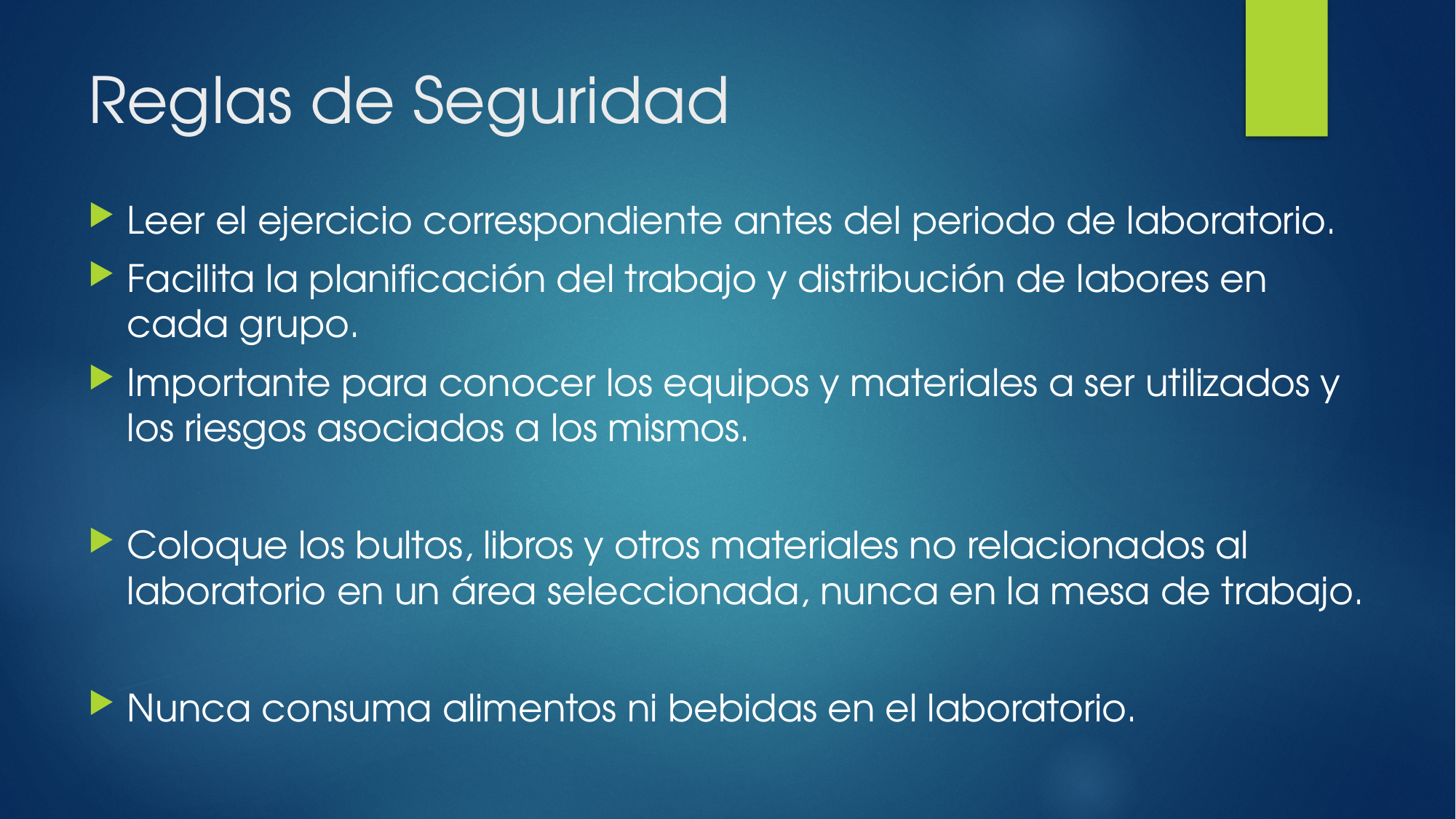

# Reglas de Seguridad
Leer el ejercicio correspondiente antes del periodo de laboratorio.
Facilita la planificación del trabajo y distribución de labores en cada grupo.
Importante para conocer los equipos y materiales a ser utilizados y los riesgos asociados a los mismos.

Coloque los bultos, libros y otros materiales no relacionados al laboratorio en un área seleccionada, nunca en la mesa de trabajo.

Nunca consuma alimentos ni bebidas en el laboratorio.